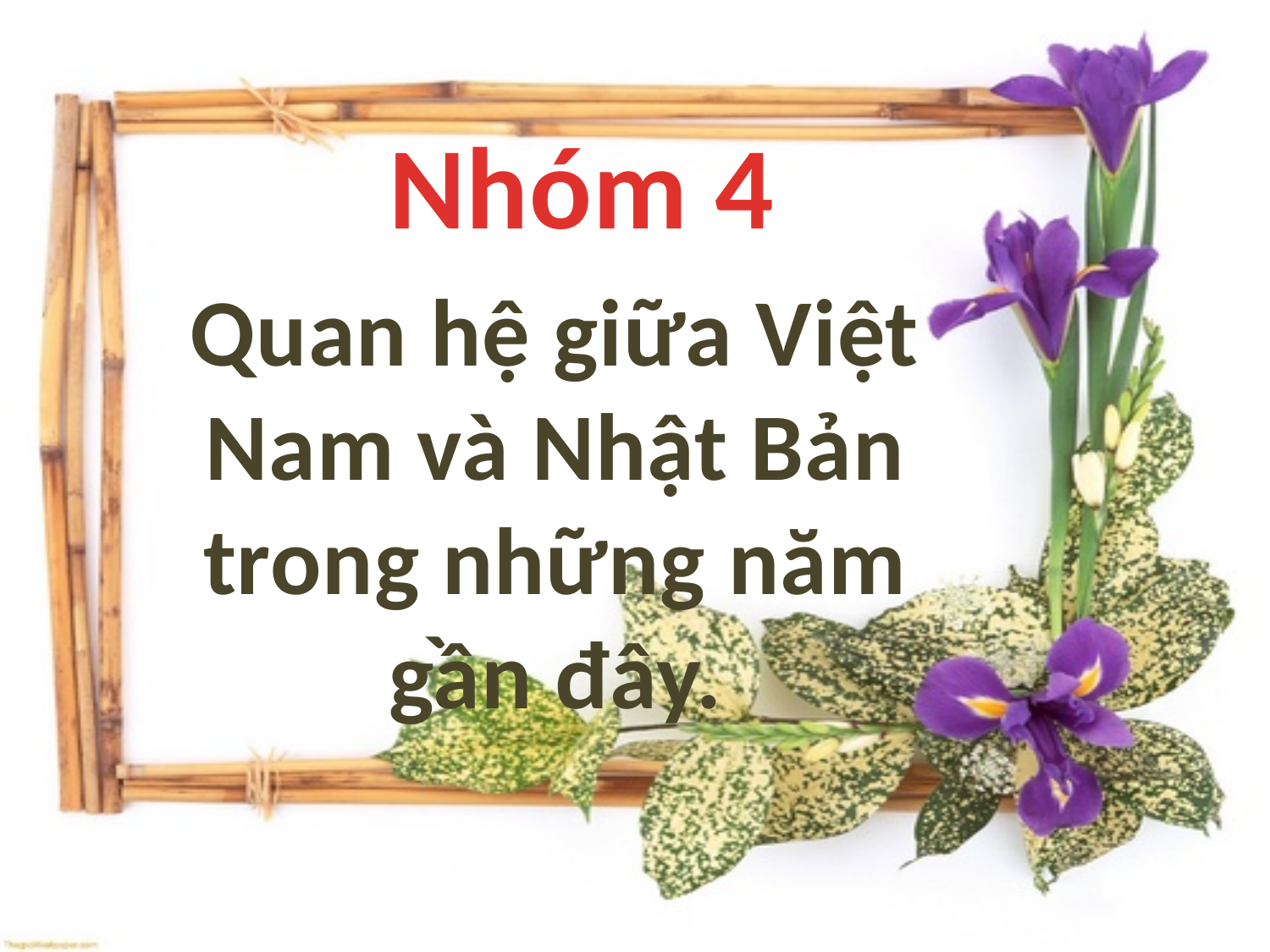

Nhóm 4
Quan hệ giữa Việt Nam và Nhật Bản trong những năm gần đây.